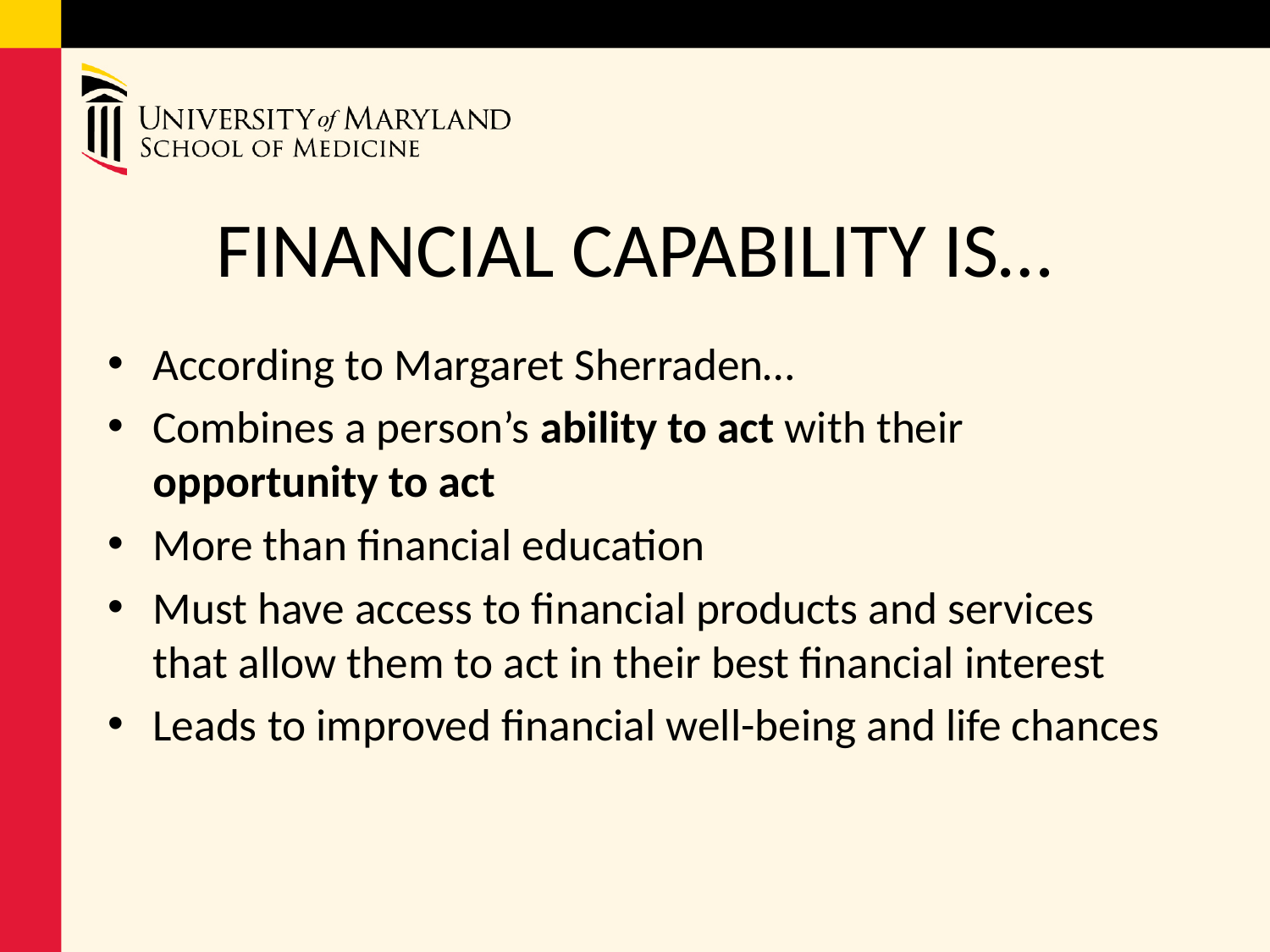

# FINANCIAL CAPABILITY IS…
According to Margaret Sherraden…​
Combines a person’s ability to act with their opportunity to act​
More than financial education​
Must have access to financial products and services that allow them to act in their best financial interest​
Leads to improved financial well-being and life chances​